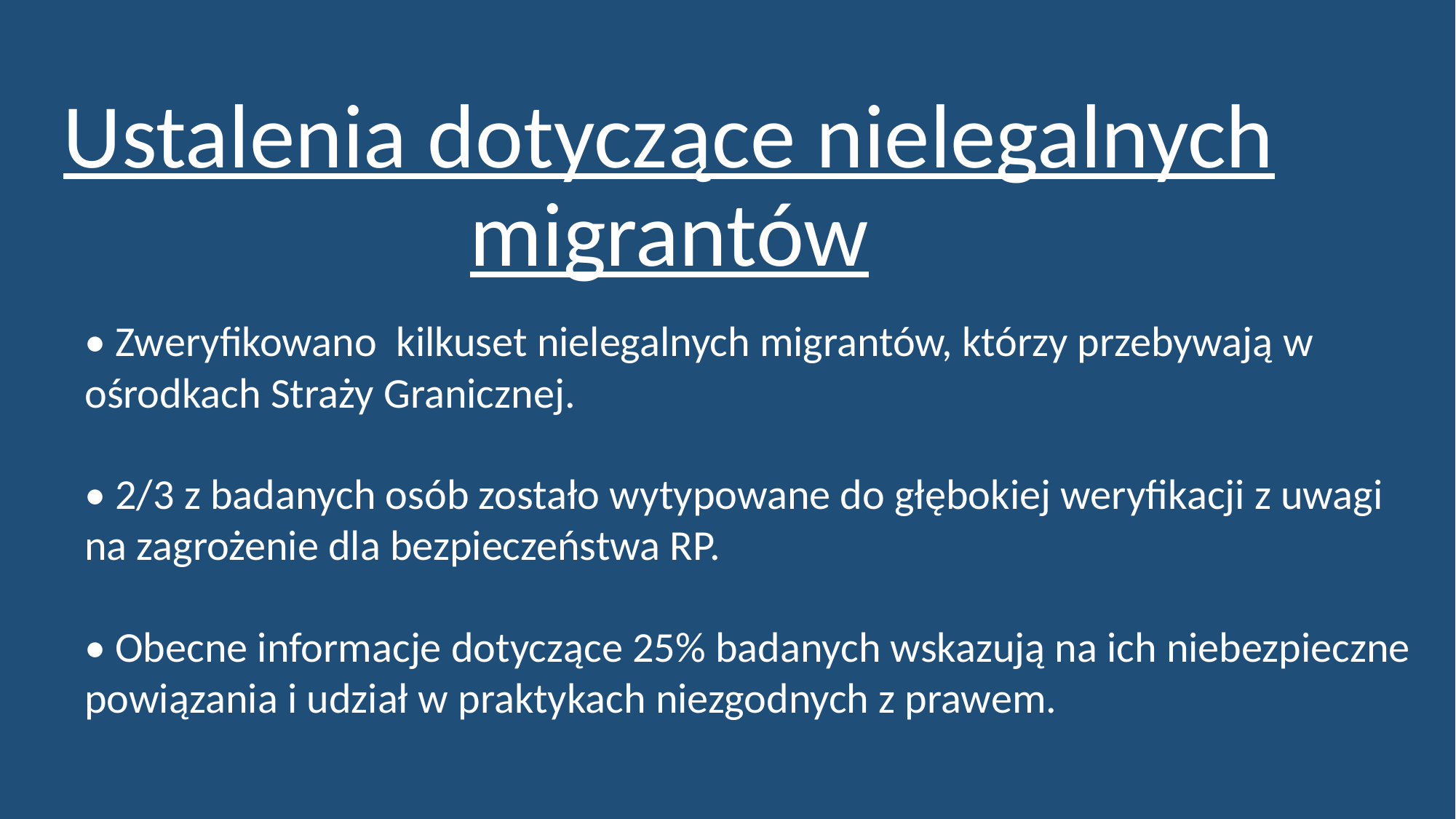

# Ustalenia dotyczące nielegalnych migrantów
• Zweryfikowano  kilkuset nielegalnych migrantów, którzy przebywają w ośrodkach Straży Granicznej.

• 2/3 z badanych osób zostało wytypowane do głębokiej weryfikacji z uwagi na zagrożenie dla bezpieczeństwa RP.

• Obecne informacje dotyczące 25% badanych wskazują na ich niebezpieczne powiązania i udział w praktykach niezgodnych z prawem.